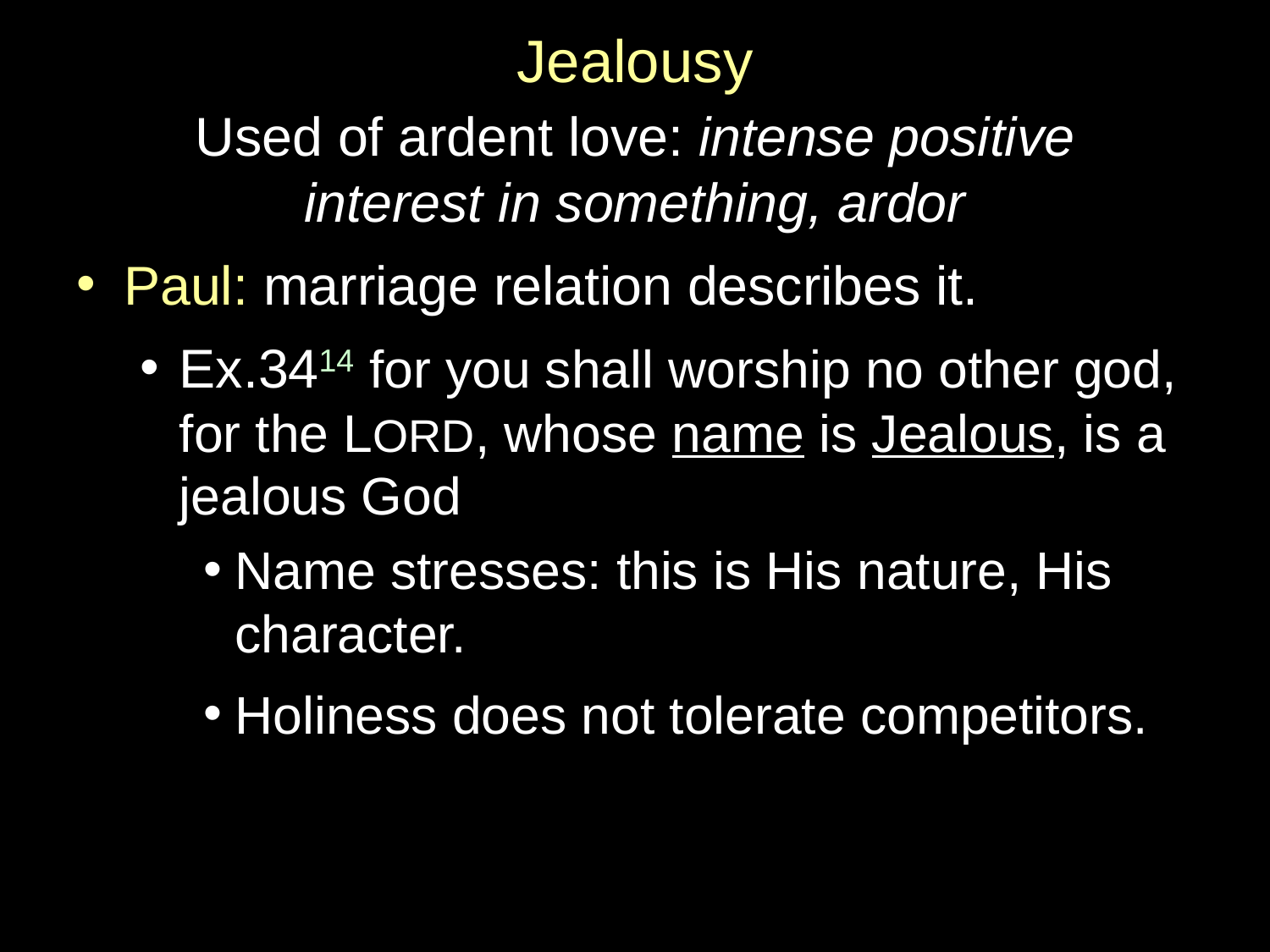

# Jealousy
Used of ardent love: intense positive
interest in something, ardor
Paul: marriage relation describes it.
Ex.3414 for you shall worship no other god, for the LORD, whose name is Jealous, is a jealous God
Name stresses: this is His nature, His character.
Holiness does not tolerate competitors.